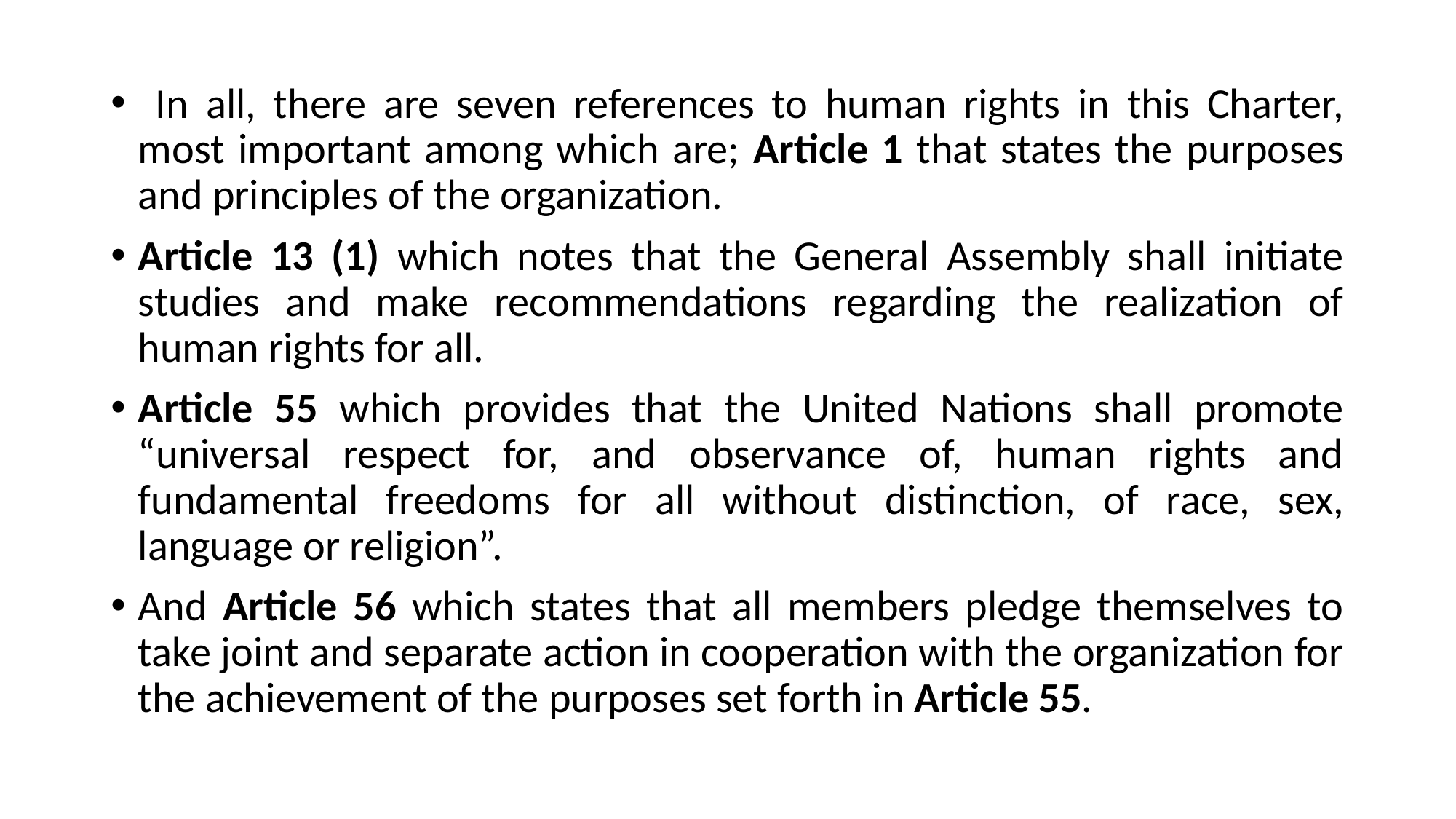

In all, there are seven references to human rights in this Charter, most important among which are; Article 1 that states the purposes and principles of the organization.
Article 13 (1) which notes that the General Assembly shall initiate studies and make recommendations regarding the realization of human rights for all.
Article 55 which provides that the United Nations shall promote “universal respect for, and observance of, human rights and fundamental freedoms for all without distinction, of race, sex, language or religion”.
And Article 56 which states that all members pledge themselves to take joint and separate action in cooperation with the organization for the achievement of the purposes set forth in Article 55.